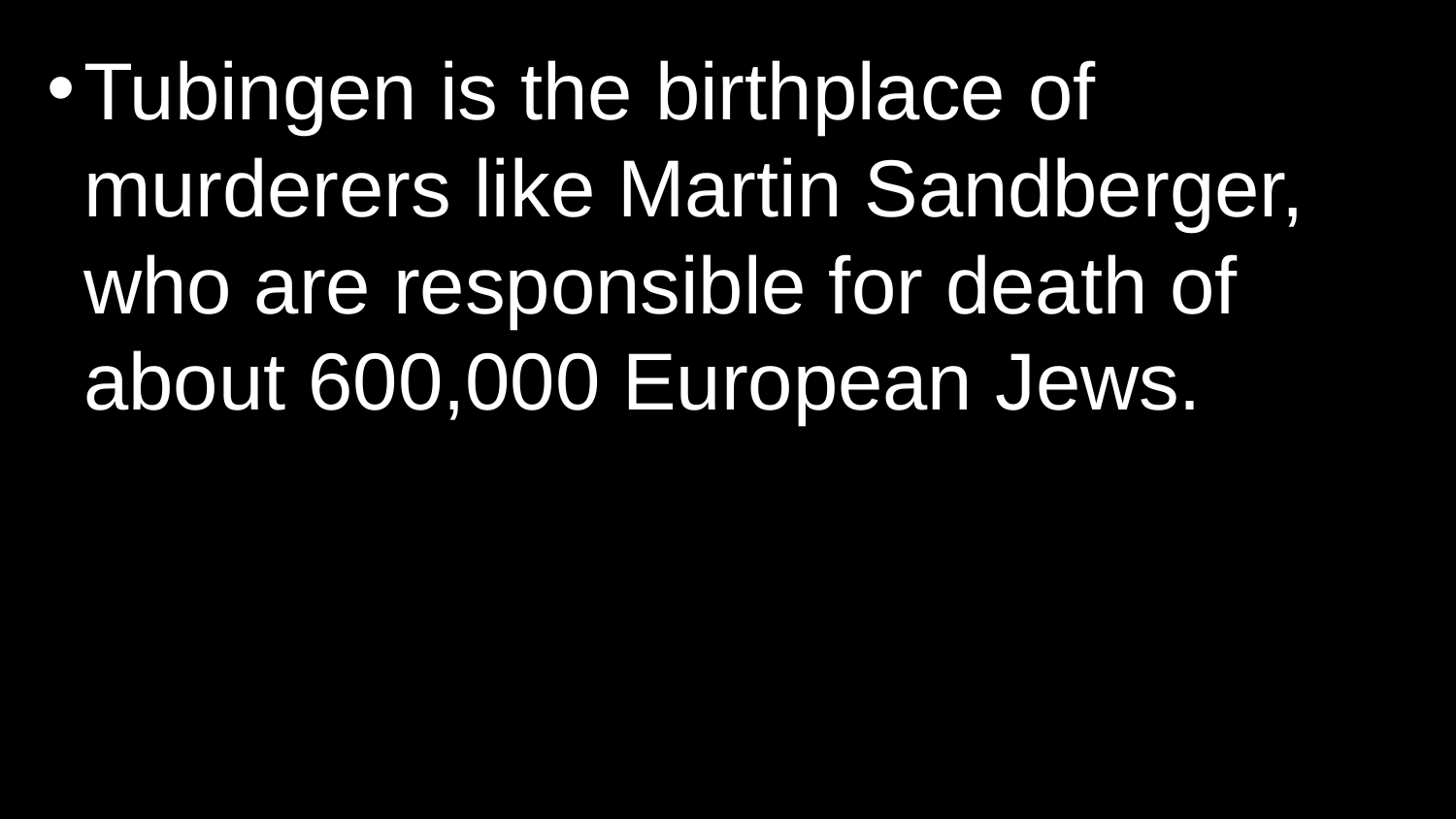

Tubingen is the birthplace of murderers like Martin Sandberger, who are responsible for death of about 600,000 European Jews.